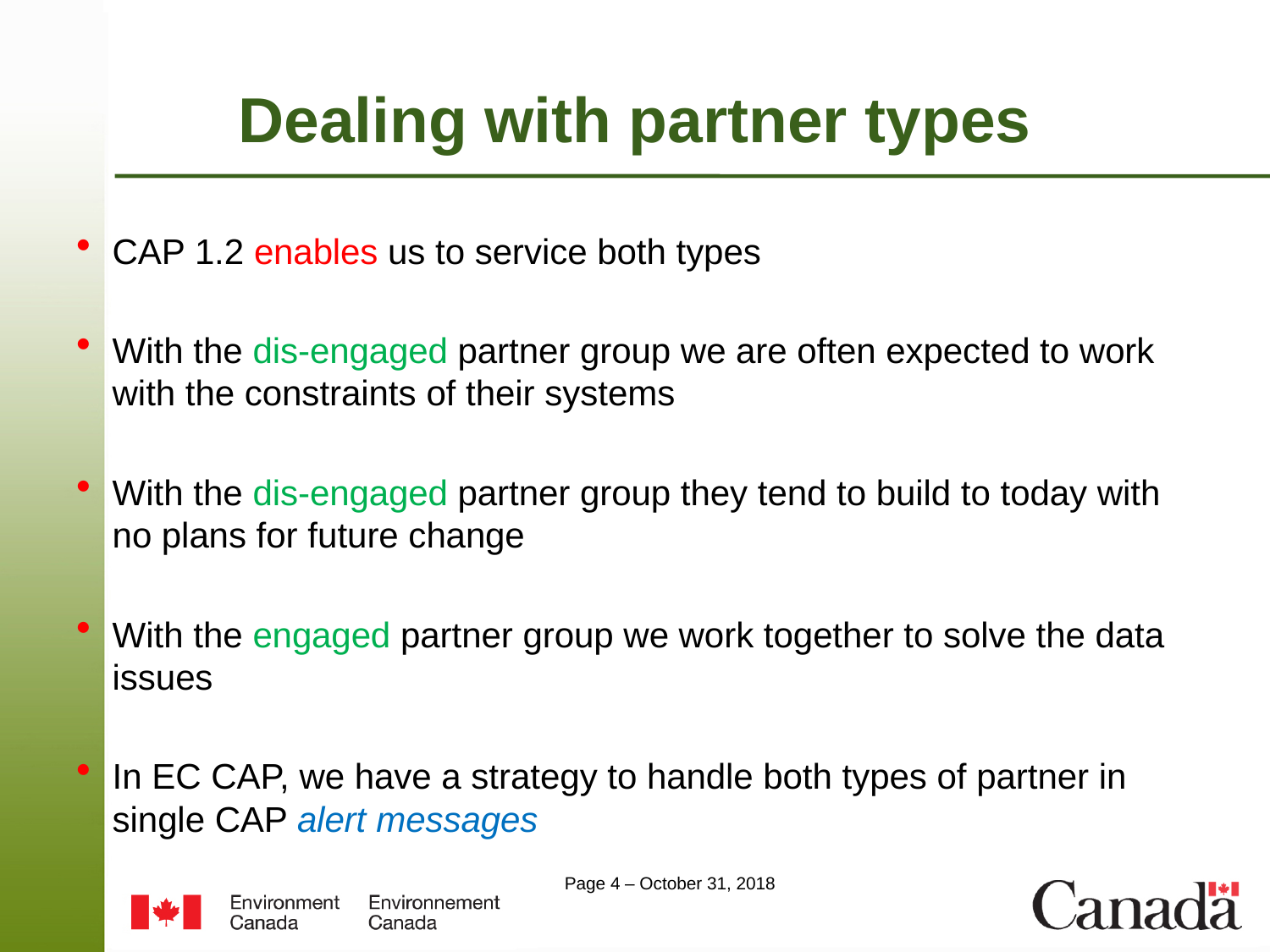

# Dealing with partner types
CAP 1.2 enables us to service both types

With the dis-engaged partner group we are often expected to work with the constraints of their systems

With the dis-engaged partner group they tend to build to today with no plans for future change

With the engaged partner group we work together to solve the data issues

In EC CAP, we have a strategy to handle both types of partner in single CAP alert messages